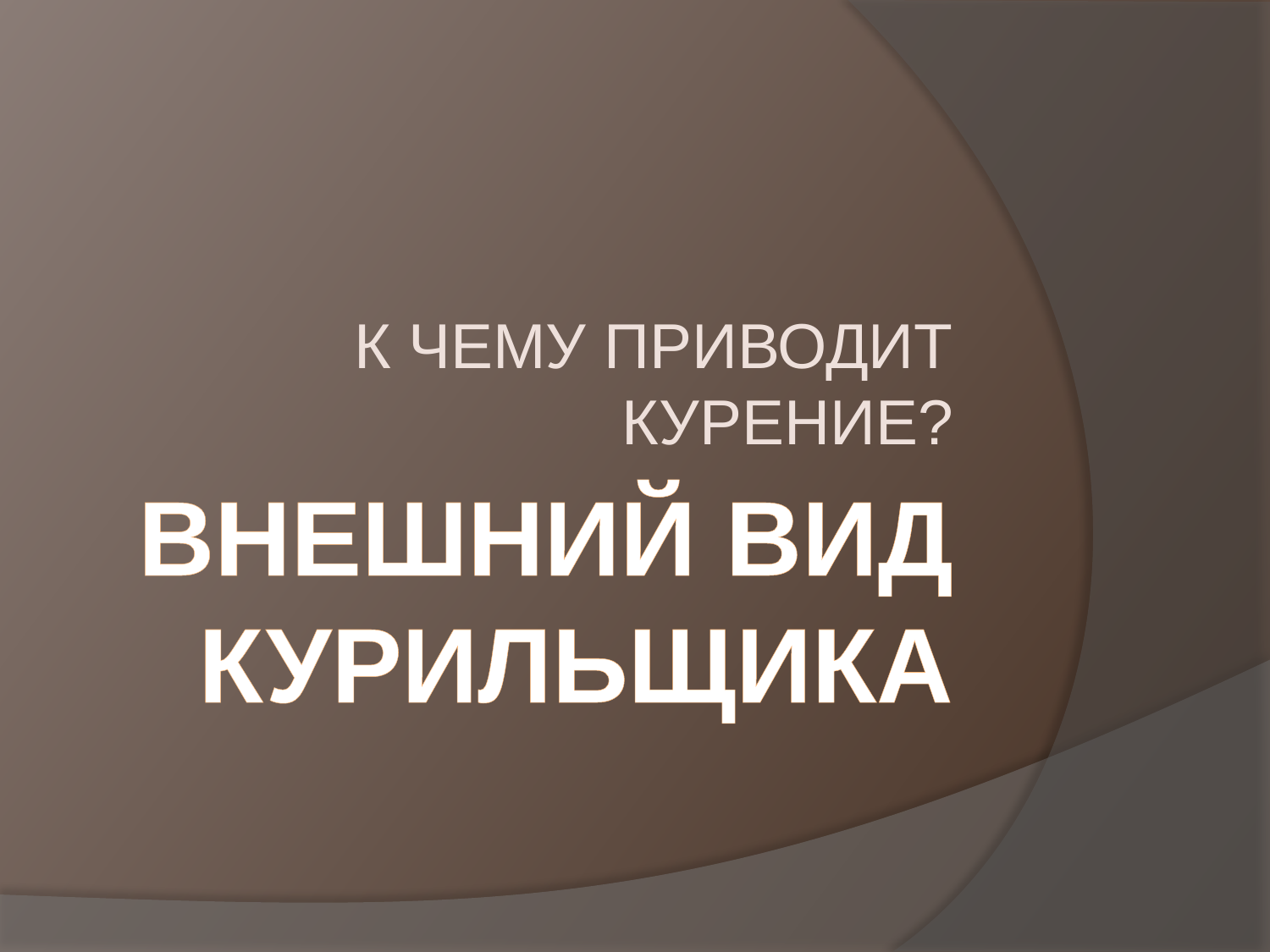

К ЧЕМУ ПРИВОДИТ КУРЕНИЕ?
# ВНЕШНИЙ ВИД КУРИЛЬЩИКА